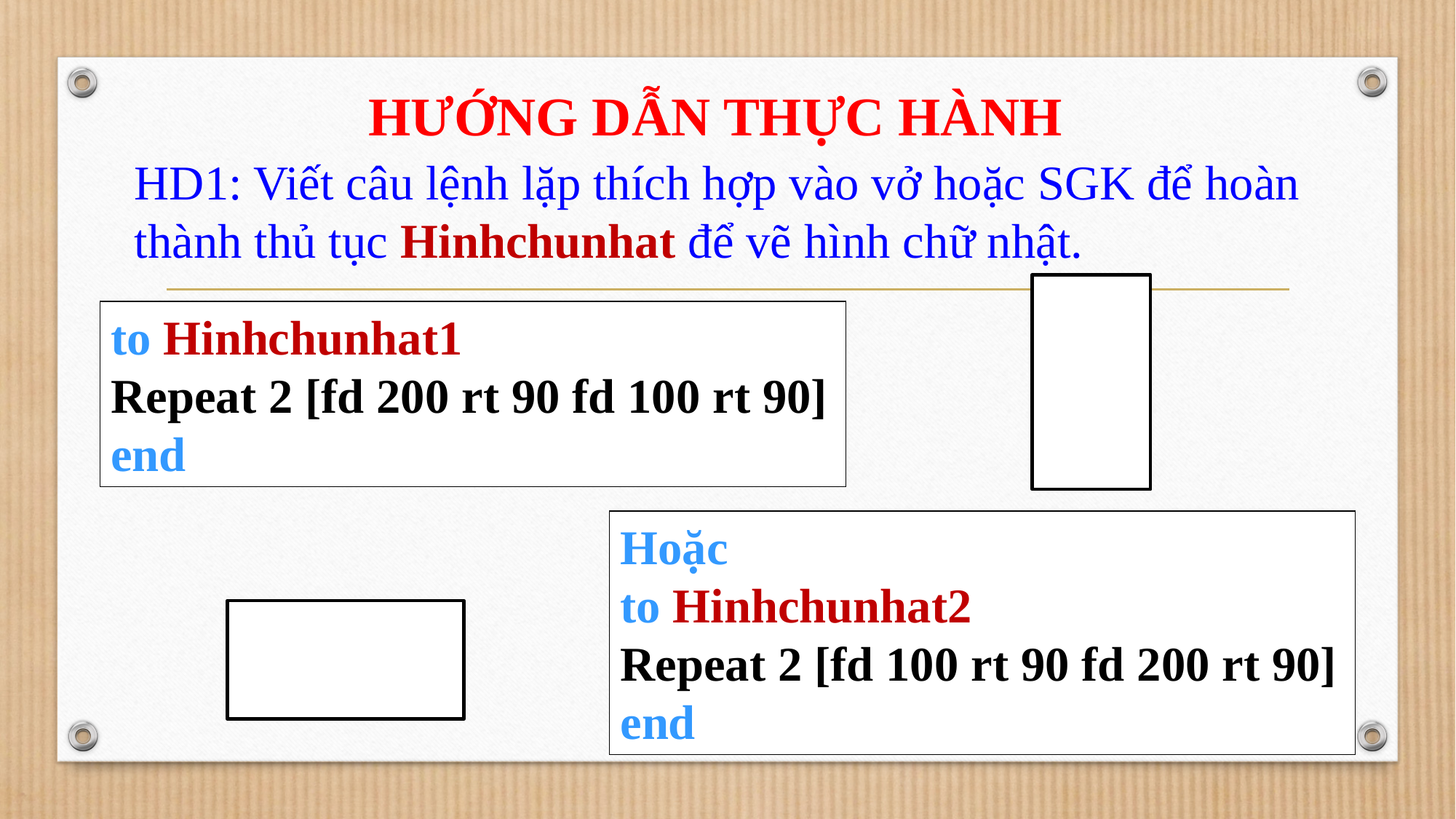

HƯỚNG DẪN THỰC HÀNH
HD1: Viết câu lệnh lặp thích hợp vào vở hoặc SGK để hoàn thành thủ tục Hinhchunhat để vẽ hình chữ nhật.

to Hinhchunhat1
Repeat 2 [fd 200 rt 90 fd 100 rt 90]
end
Hoặc
to Hinhchunhat2
Repeat 2 [fd 100 rt 90 fd 200 rt 90]
end